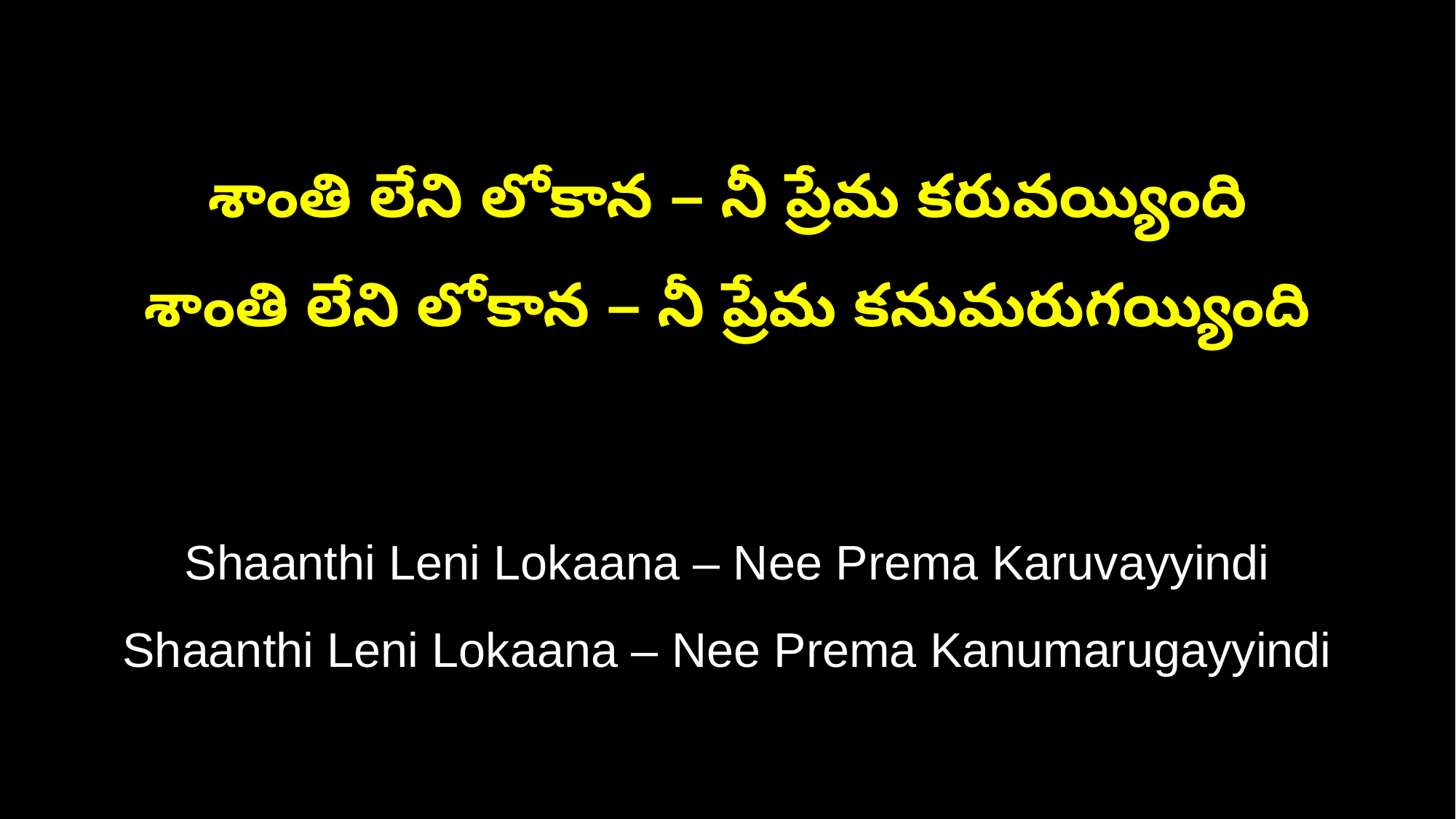

శాంతి లేని లోకాన – నీ ప్రేమ కరువయ్యింది
శాంతి లేని లోకాన – నీ ప్రేమ కనుమరుగయ్యింది
Shaanthi Leni Lokaana – Nee Prema Karuvayyindi
Shaanthi Leni Lokaana – Nee Prema Kanumarugayyindi